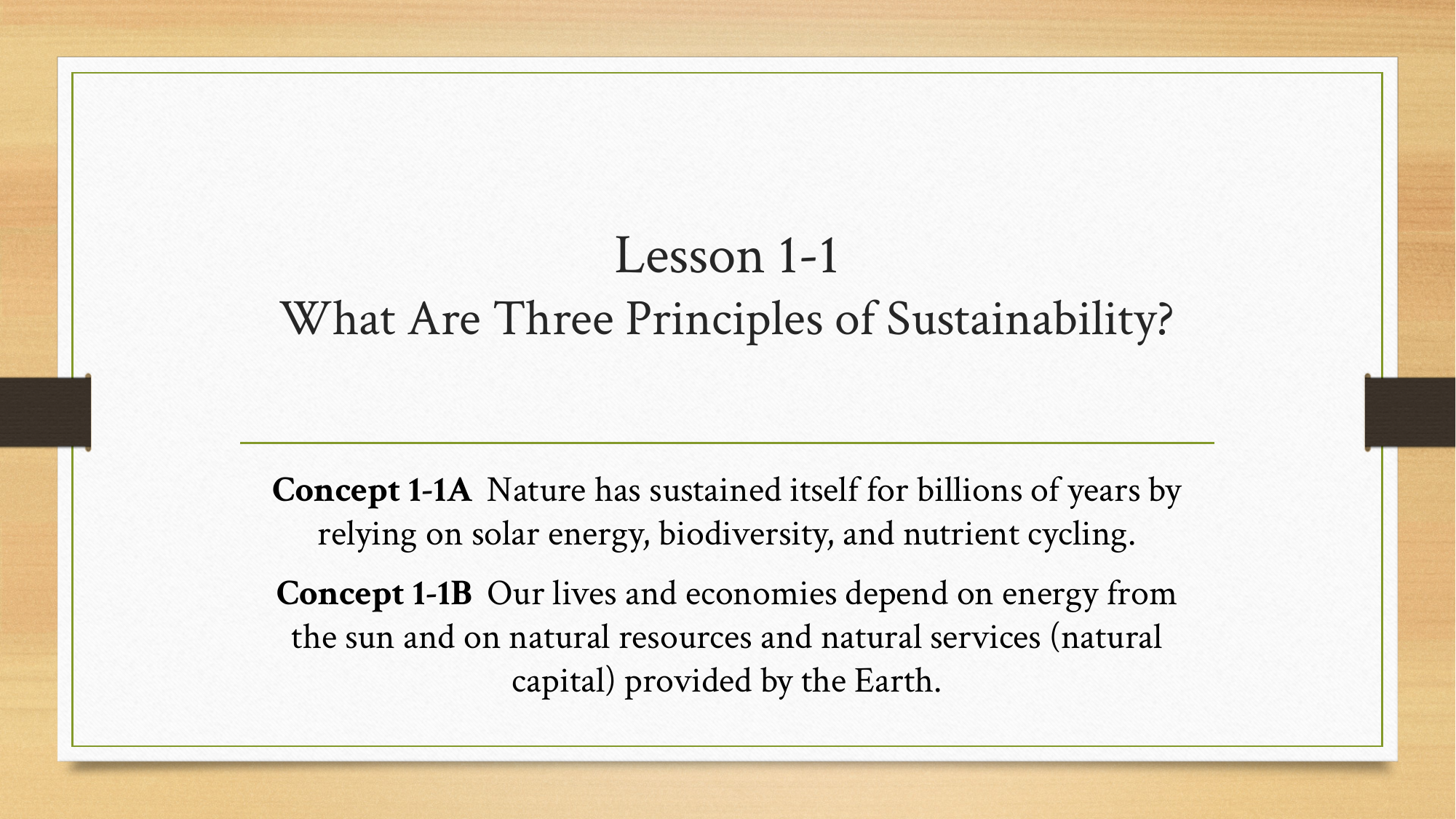

# Lesson 1-1 What Are Three Principles of Sustainability?
Concept 1-1A  Nature has sustained itself for billions of years by relying on solar energy, biodiversity, and nutrient cycling.
Concept 1-1B  Our lives and economies depend on energy from the sun and on natural resources and natural services (natural capital) provided by the Earth.